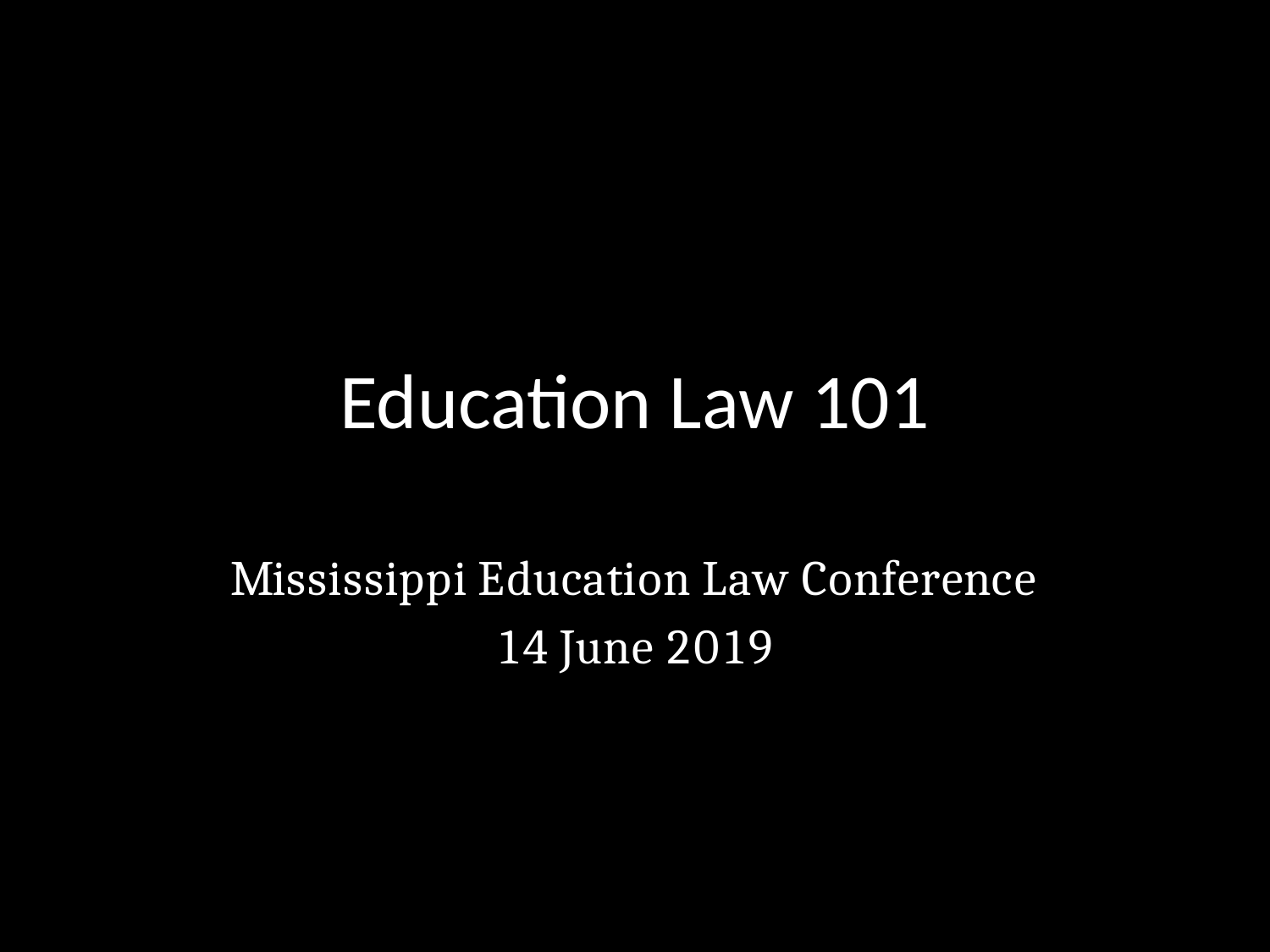

# Education Law 101
Mississippi Education Law Conference
14 June 2019